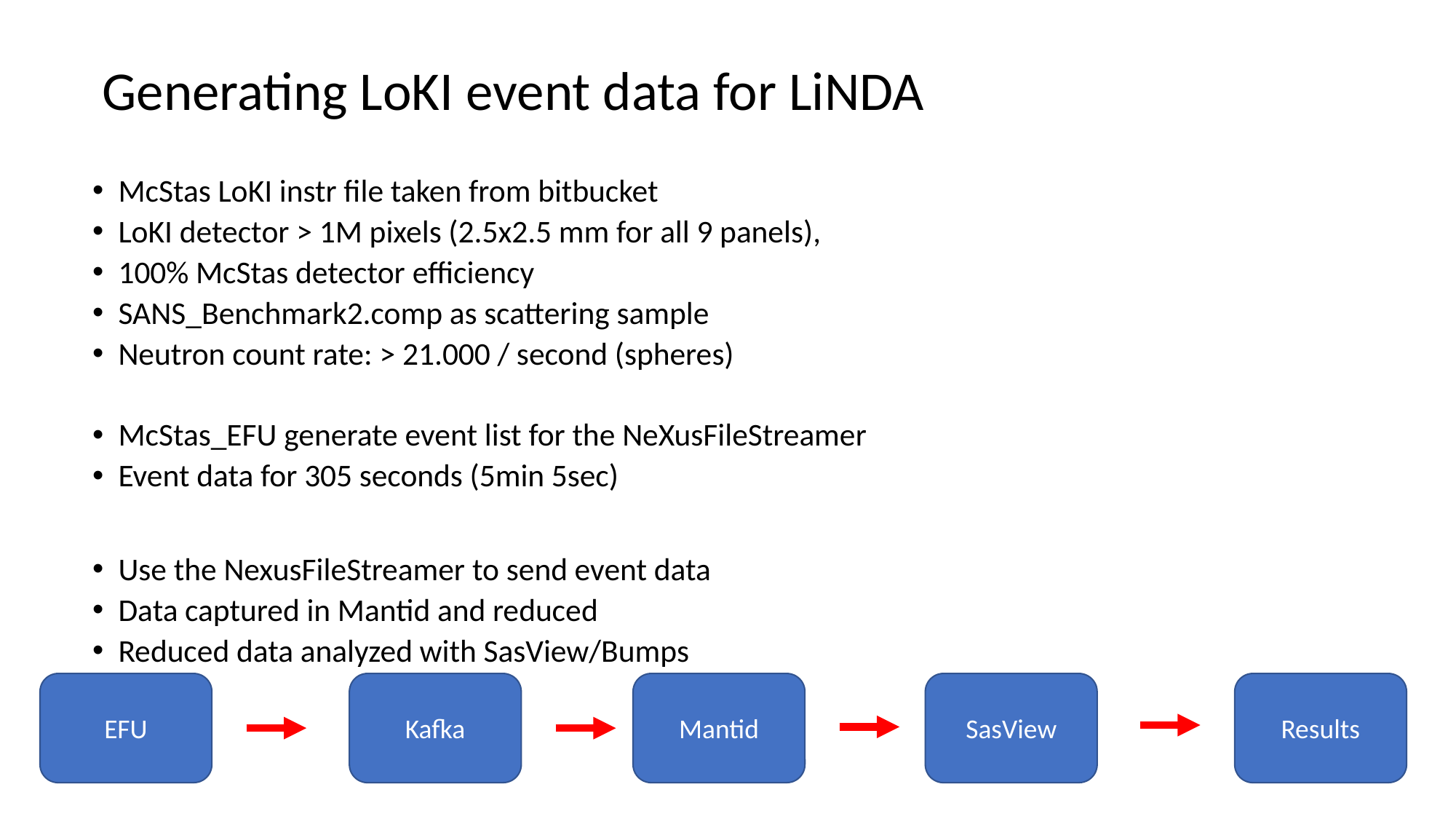

# Generating LoKI event data for LiNDA
McStas LoKI instr file taken from bitbucket
LoKI detector > 1M pixels (2.5x2.5 mm for all 9 panels),
100% McStas detector efficiency
SANS_Benchmark2.comp as scattering sample
Neutron count rate: > 21.000 / second (spheres)

McStas_EFU generate event list for the NeXusFileStreamer
Event data for 305 seconds (5min 5sec)

Use the NexusFileStreamer to send event data
Data captured in Mantid and reduced
Reduced data analyzed with SasView/Bumps

EFU
Kafka
Mantid
SasView
Results